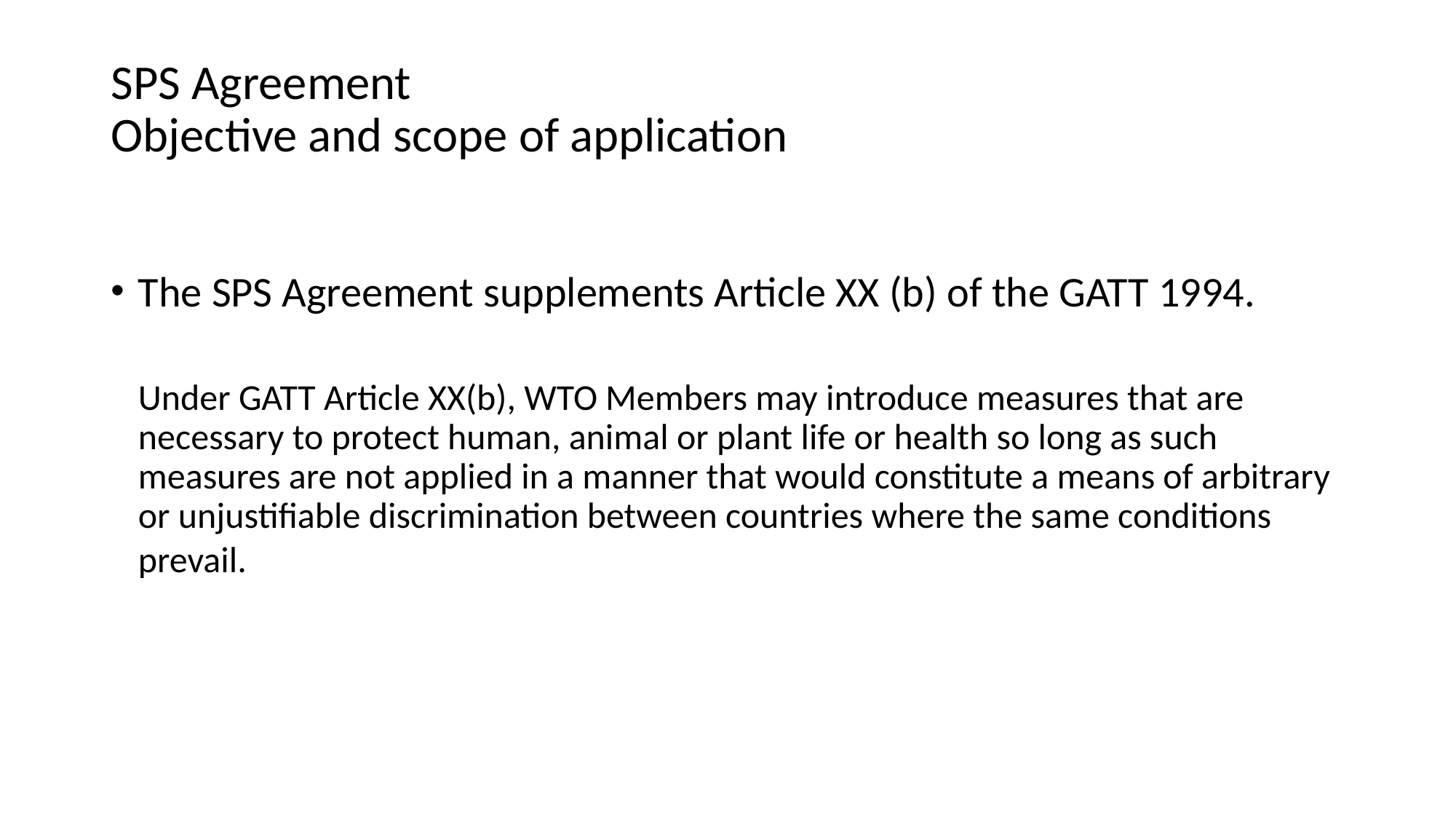

# SPS Agreement Objective and scope of application
The SPS Agreement supplements Article XX (b) of the GATT 1994.

	Under GATT Article XX(b), WTO Members may introduce measures that are necessary to protect human, animal or plant life or health so long as such measures are not applied in a manner that would constitute a means of arbitrary or unjustifiable discrimination between countries where the same conditions prevail.